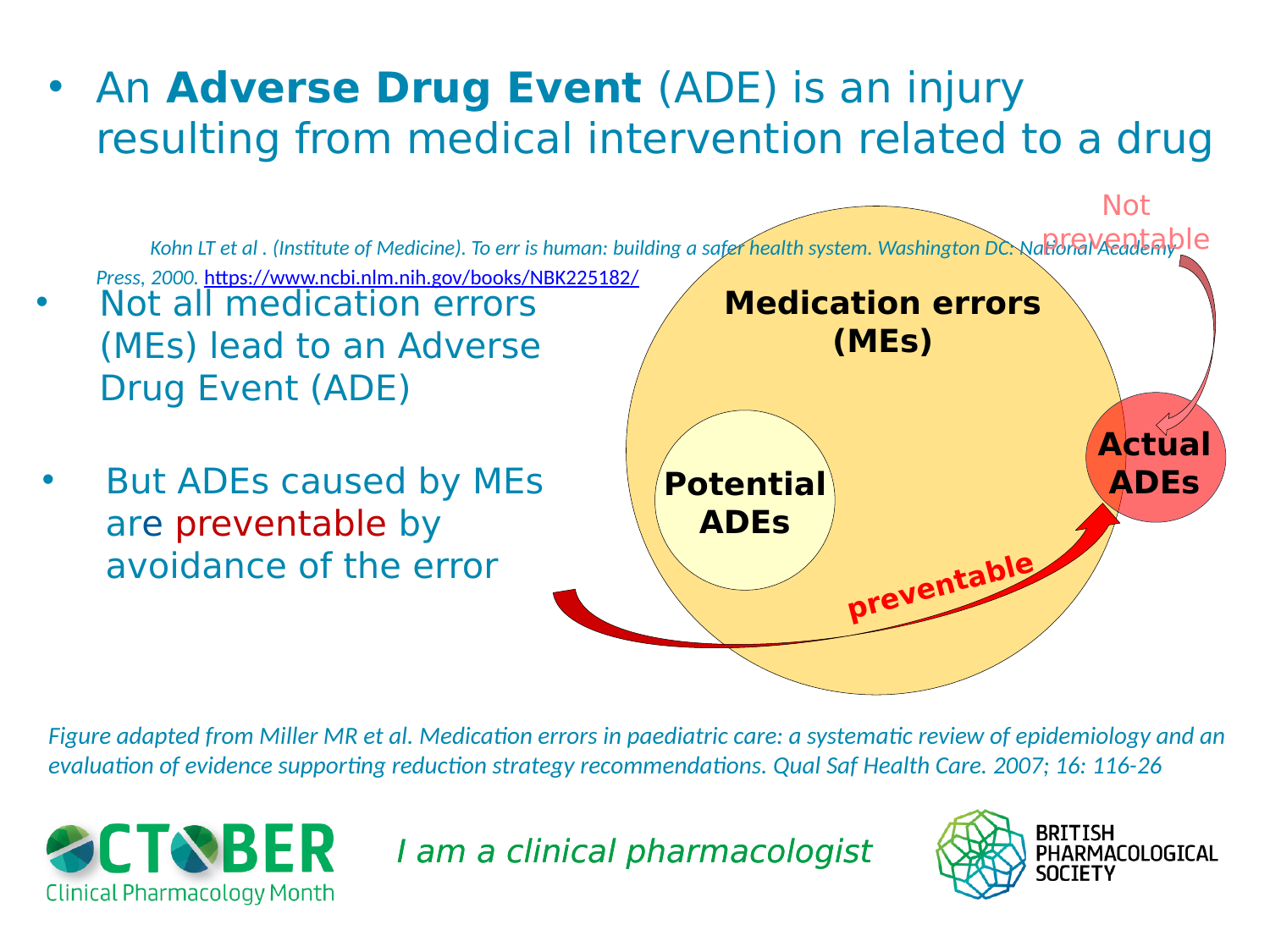

An Adverse Drug Event (ADE) is an injury resulting from medical intervention related to a drug                                                                                         Kohn LT et al . (Institute of Medicine). To err is human: building a safer health system. Washington DC: National Academy Press, 2000. https://www.ncbi.nlm.nih.gov/books/NBK225182/

Not preventable

Medication errors (MEs)
# Not all medication errors (MEs) lead to an Adverse Drug Event (ADE)

Actual ADEs
Potential ADEs
But ADEs caused by MEs are preventable by avoidance of the error
preventable
Figure adapted from Miller MR et al. Medication errors in paediatric care: a systematic review of epidemiology and an evaluation of evidence supporting reduction strategy recommendations. Qual Saf Health Care. 2007; 16: 116-26